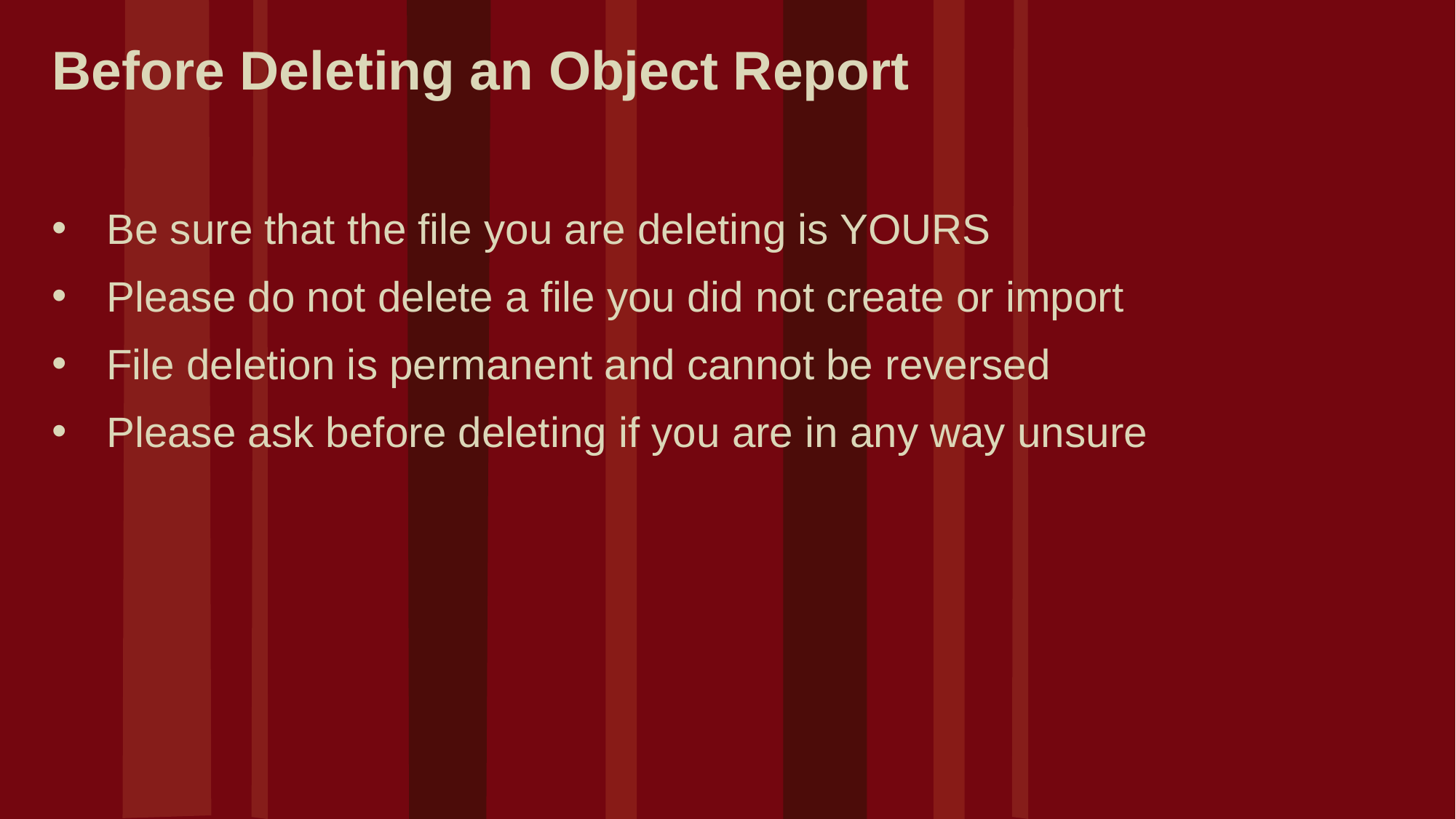

Before Deleting an Object Report

Be sure that the file you are deleting is YOURS
Please do not delete a file you did not create or import
File deletion is permanent and cannot be reversed
Please ask before deleting if you are in any way unsure